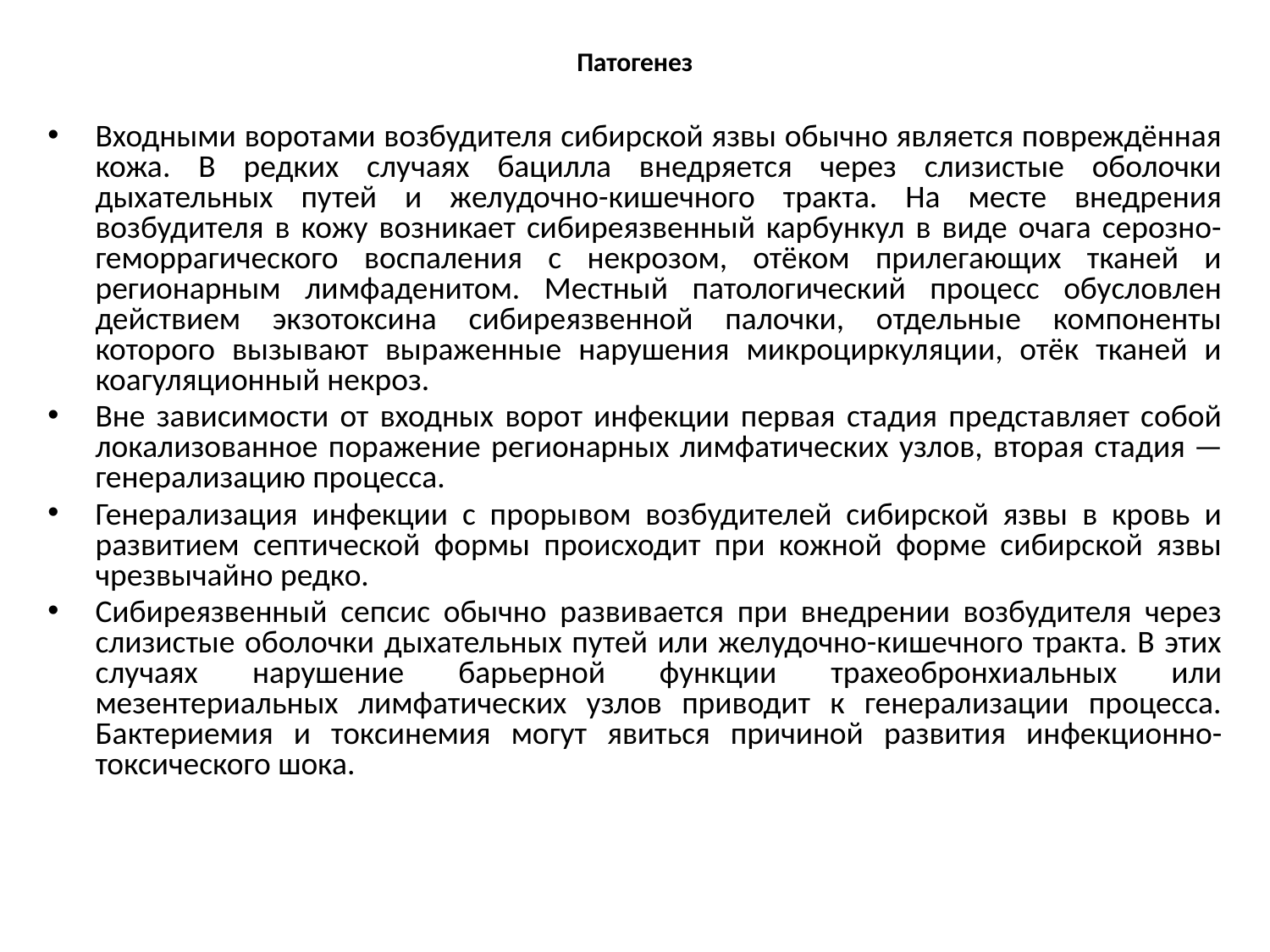

# Патогенез
Входными воротами возбудителя сибирской язвы обычно является повреждённая кожа. В редких случаях бацилла внедряется через слизистые оболочки дыхательных путей и желудочно-кишечного тракта. На месте внедрения возбудителя в кожу возникает сибиреязвенный карбункул в виде очага серозно-геморрагического воспаления с некрозом, отёком прилегающих тканей и регионарным лимфаденитом. Местный патологический процесс обусловлен действием экзотоксина сибиреязвенной палочки, отдельные компоненты которого вызывают выраженные нарушения микроциркуляции, отёк тканей и коагуляционный некроз.
Вне зависимости от входных ворот инфекции первая стадия представляет собой локализованное поражение регионарных лимфатических узлов, вторая стадия — генерализацию процесса.
Генерализация инфекции с прорывом возбудителей сибирской язвы в кровь и развитием септической формы происходит при кожной форме сибирской язвы чрезвычайно редко.
Сибиреязвенный сепсис обычно развивается при внедрении возбудителя через слизистые оболочки дыхательных путей или желудочно-кишечного тракта. В этих случаях нарушение барьерной функции трахеобронхиальных или мезентериальных лимфатических узлов приводит к генерализации процесса. Бактериемия и токсинемия могут явиться причиной развития инфекционно-токсического шока.